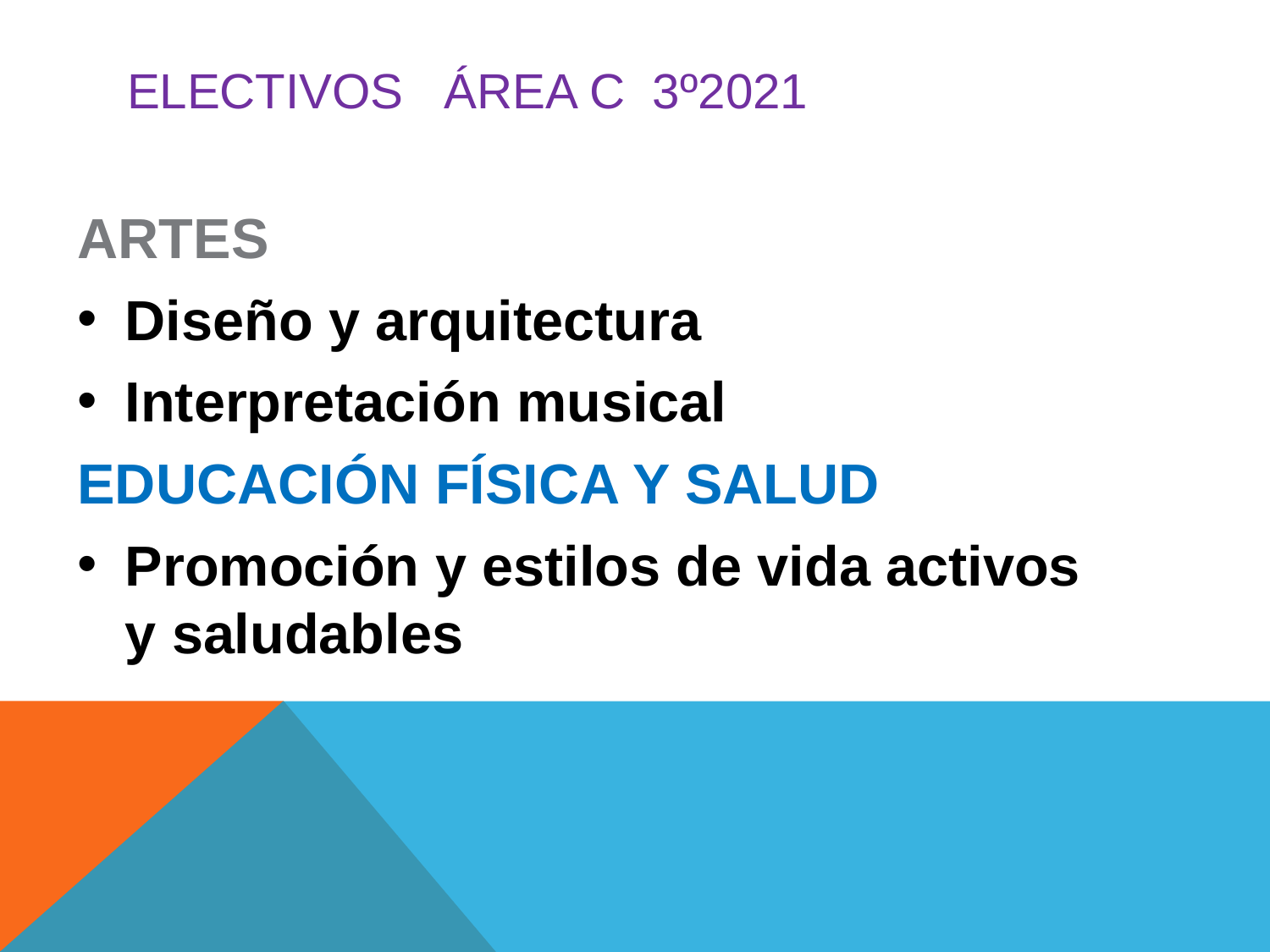

# Electivos   ÁREA C  3º2021
ARTES
Diseño y arquitectura
Interpretación musical
EDUCACIÓN FÍSICA Y SALUD
Promoción y estilos de vida activos y saludables